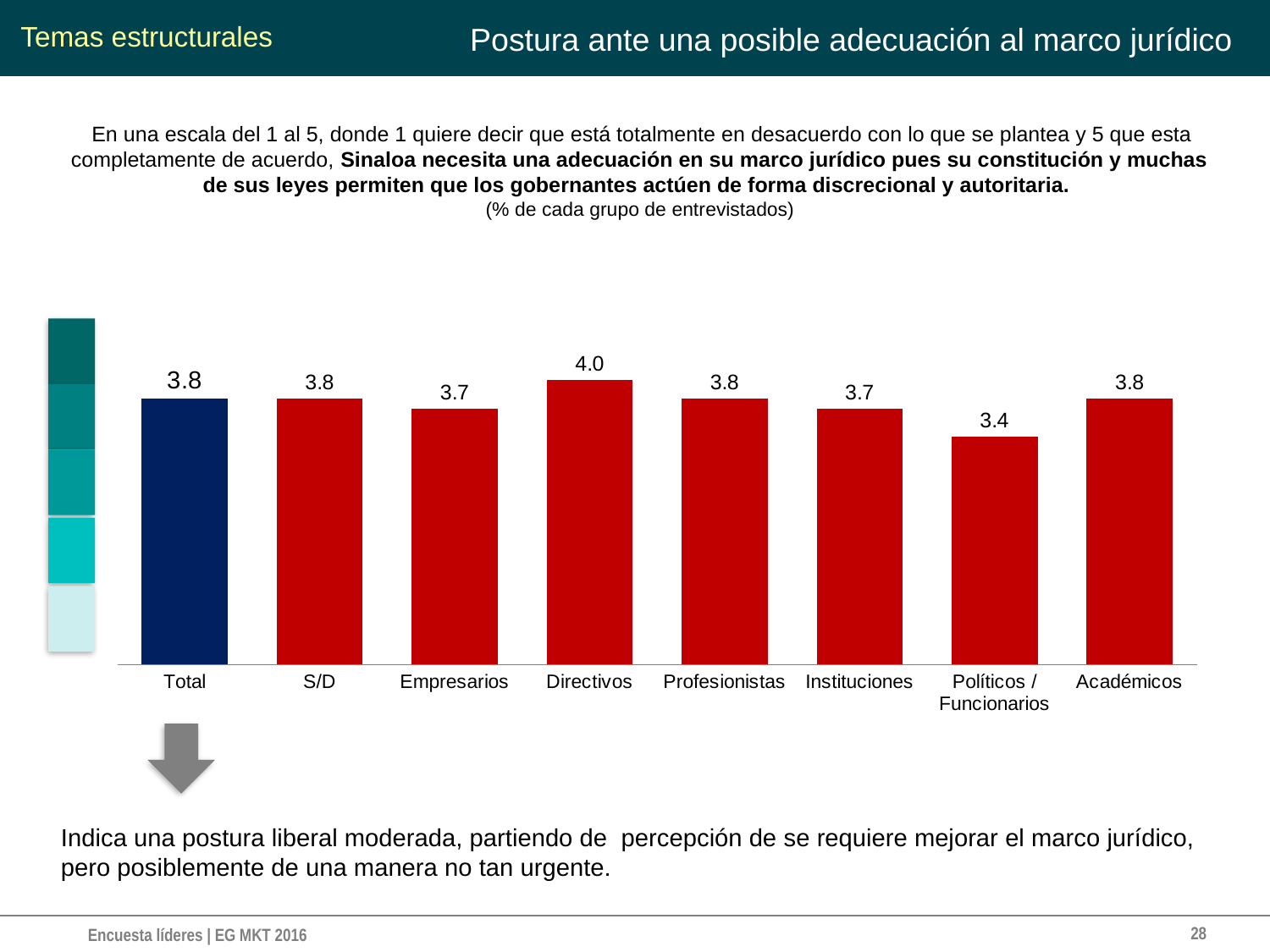

# Postura ante una posible adecuación al marco jurídico
Temas estructurales
 En una escala del 1 al 5, donde 1 quiere decir que está totalmente en desacuerdo con lo que se plantea y 5 que esta completamente de acuerdo, Sinaloa necesita una adecuación en su marco jurídico pues su constitución y muchas de sus leyes permiten que los gobernantes actúen de forma discrecional y autoritaria.
(% de cada grupo de entrevistados)

### Chart

| Category |  |
|---|---|
| Total | 3.8 |
| S/D | 3.8 |
| Empresarios | 3.7 |
| Directivos | 4.0 |
| Profesionistas | 3.8 |
| Instituciones | 3.7 |
| Políticos / Funcionarios | 3.4 |
| Académicos | 3.8 |

Indica una postura liberal moderada, partiendo de  percepción de se requiere mejorar el marco jurídico, pero posiblemente de una manera no tan urgente.
28